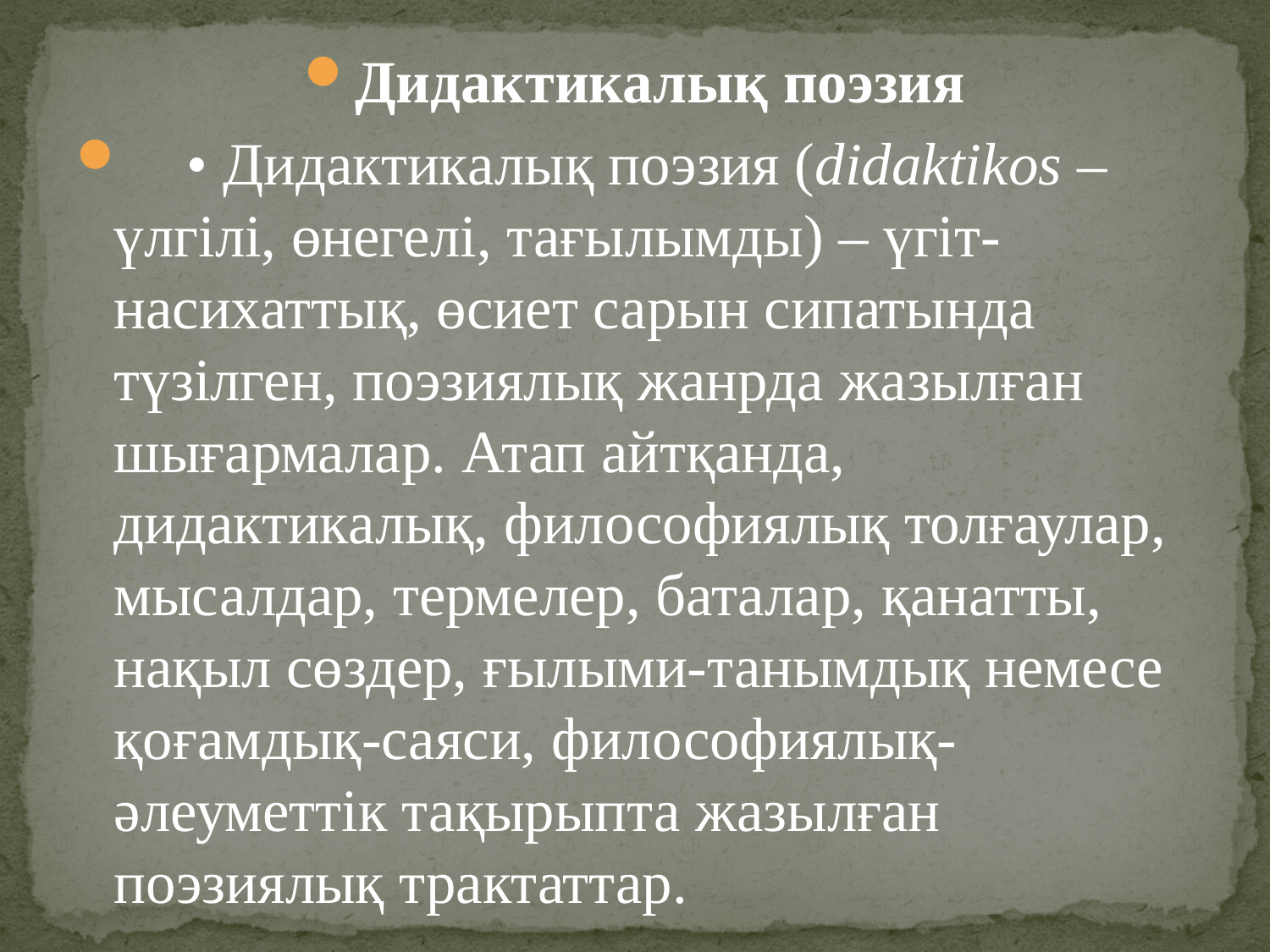

Дидактикалық поэзия
    • Дидактикалық поэзия (didaktikos – үлгілі, өнегелі, тағылымды) – үгіт-насихаттық, өсиет сарын сипатында түзілген, поэзиялық жанрда жазылған шығармалар. Атап айтқанда, дидактикалық, философиялық толғаулар, мысалдар, термелер, баталар, қанатты, нақыл сөздер, ғылыми-танымдық немесе қоғамдық-саяси, философиялық-әлеуметтік тақырыпта жазылған поэзиялық трактаттар.